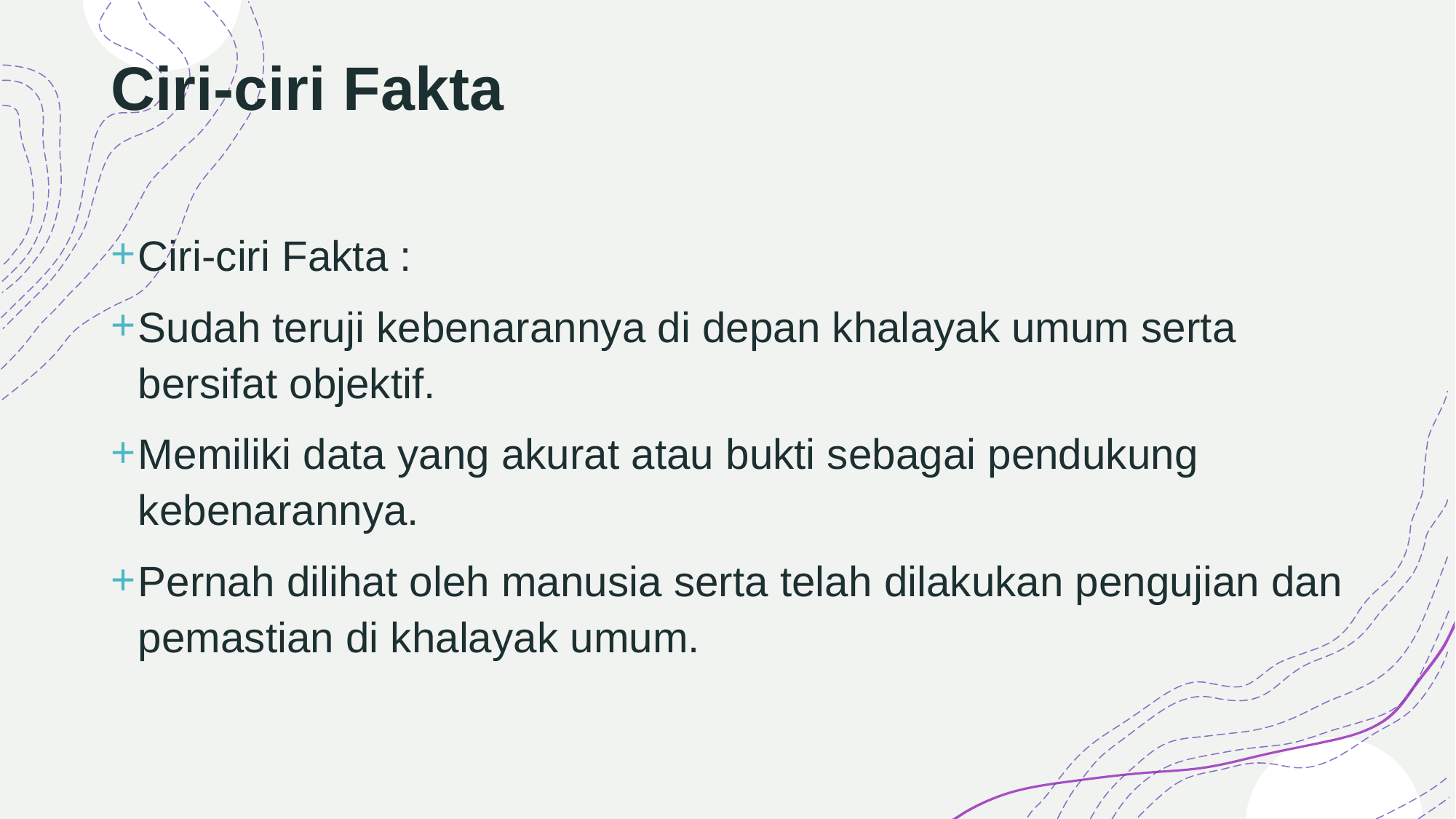

# Ciri-ciri Fakta
Ciri-ciri Fakta :
Sudah teruji kebenarannya di depan khalayak umum serta bersifat objektif.
Memiliki data yang akurat atau bukti sebagai pendukung kebenarannya.
Pernah dilihat oleh manusia serta telah dilakukan pengujian dan pemastian di khalayak umum.